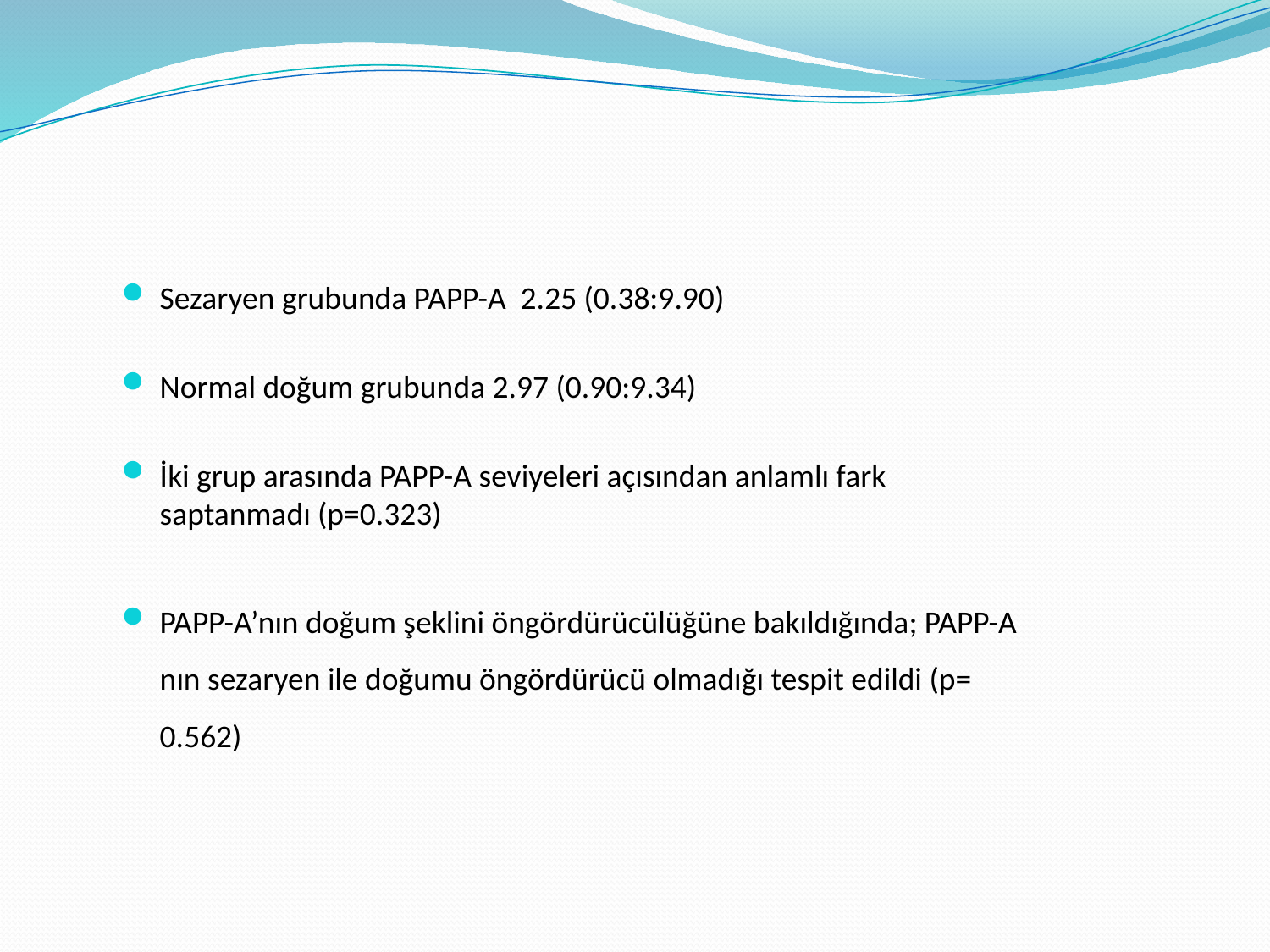

Sezaryen grubunda PAPP-A  2.25 (0.38:9.90)

Normal doğum grubunda 2.97 (0.90:9.34)

İki grup arasında PAPP-A seviyeleri açısından anlamlı fark saptanmadı (p=0.323)

PAPP-A’nın doğum şeklini öngördürücülüğüne bakıldığında; PAPP-A nın sezaryen ile doğumu öngördürücü olmadığı tespit edildi (p= 0.562)